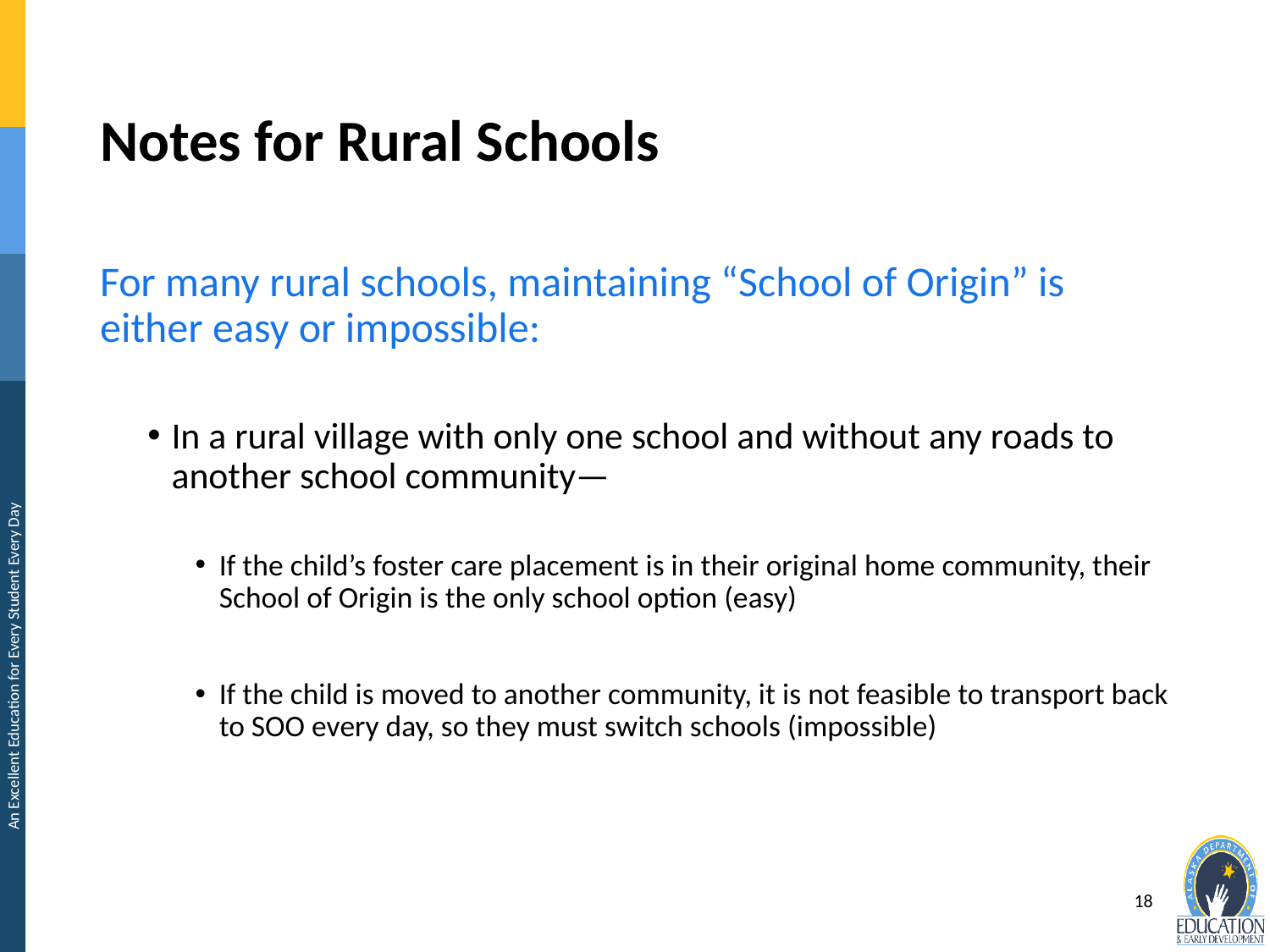

# Notes for Rural Schools
For many rural schools, maintaining “School of Origin” is either easy or impossible:

In a rural village with only one school and without any roads to another school community—

If the child’s foster care placement is in their original home community, their School of Origin is the only school option (easy)

If the child is moved to another community, it is not feasible to transport back to SOO every day, so they must switch schools (impossible)